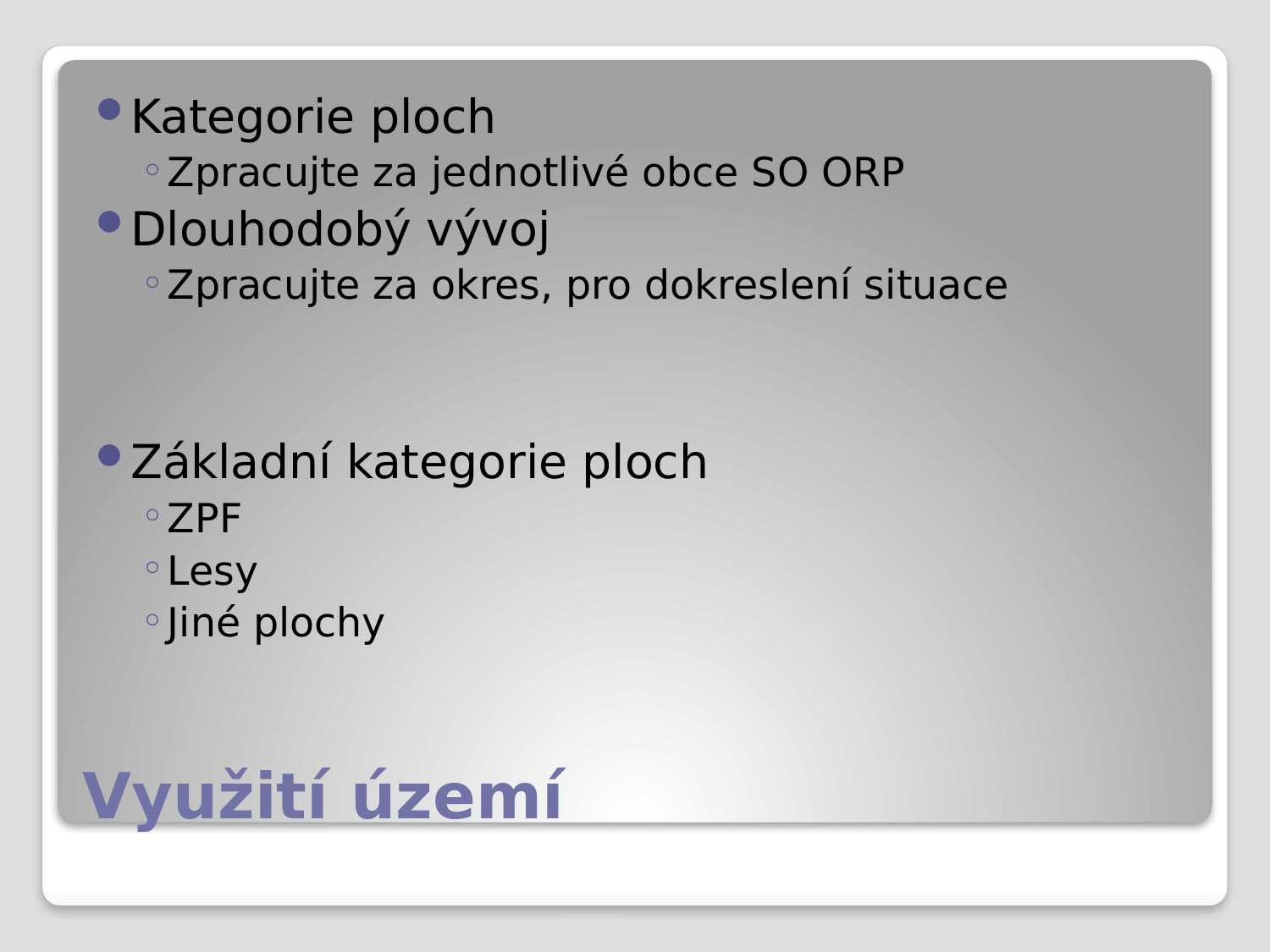

Kategorie ploch
Zpracujte za jednotlivé obce SO ORP
Dlouhodobý vývoj
Zpracujte za okres, pro dokreslení situace

Základní kategorie ploch
ZPF
Lesy
Jiné plochy

# Využití území